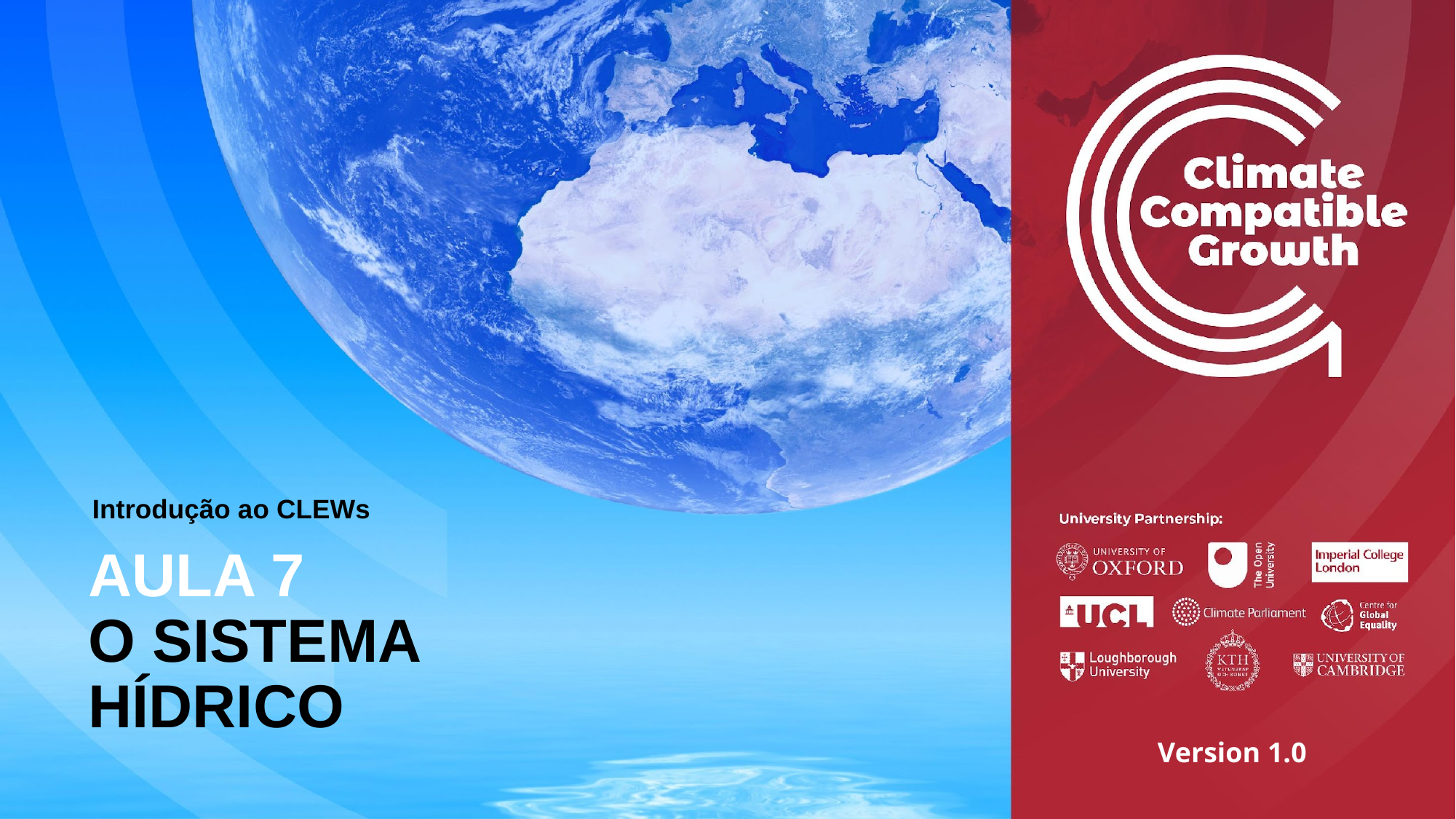

Introdução ao CLEWs
# AULA 7 O SISTEMA HÍDRICO